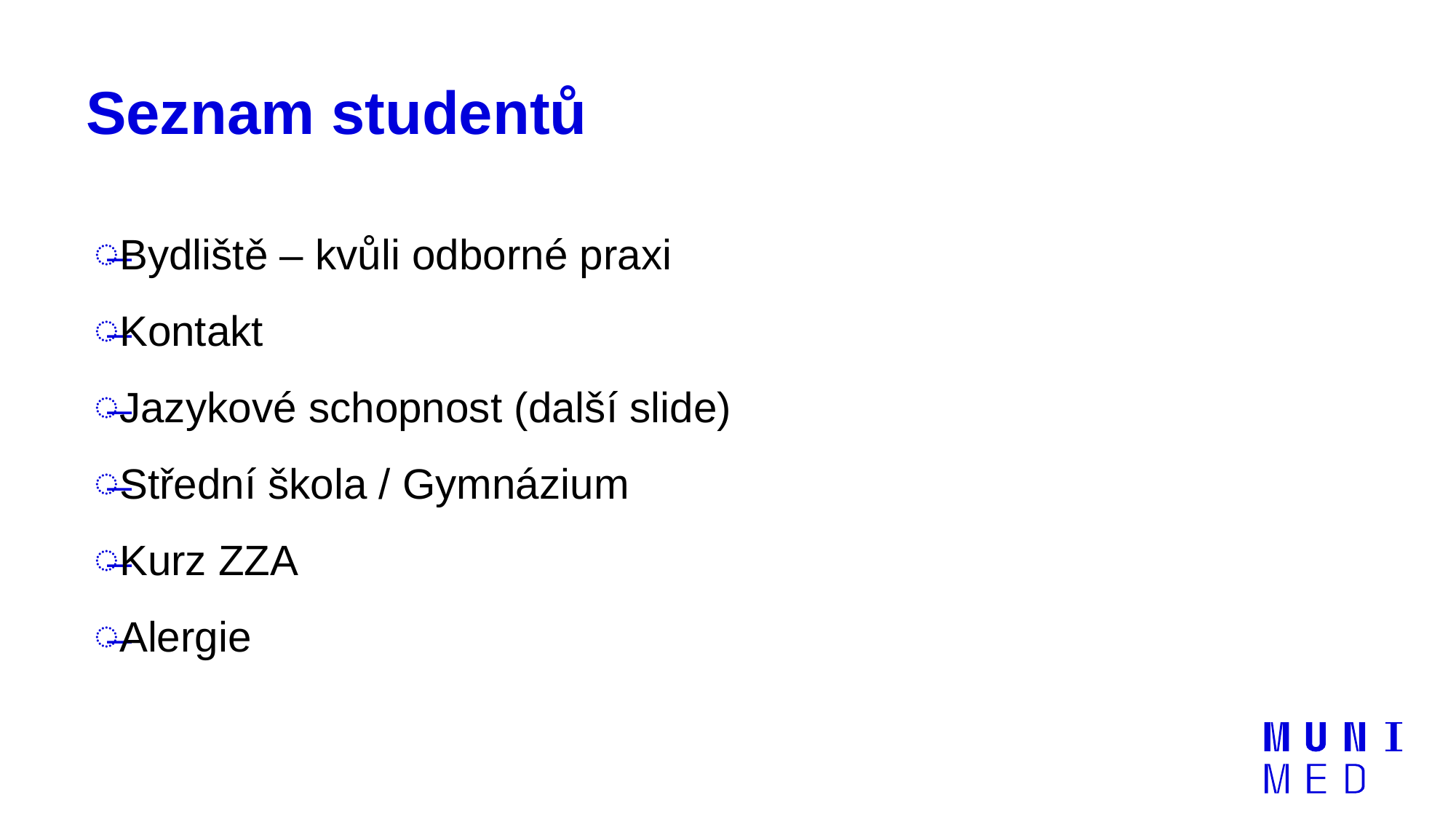

# Seznam studentů
Bydliště – kvůli odborné praxi
Kontakt
Jazykové schopnost (další slide)
Střední škola / Gymnázium
Kurz ZZA
Alergie